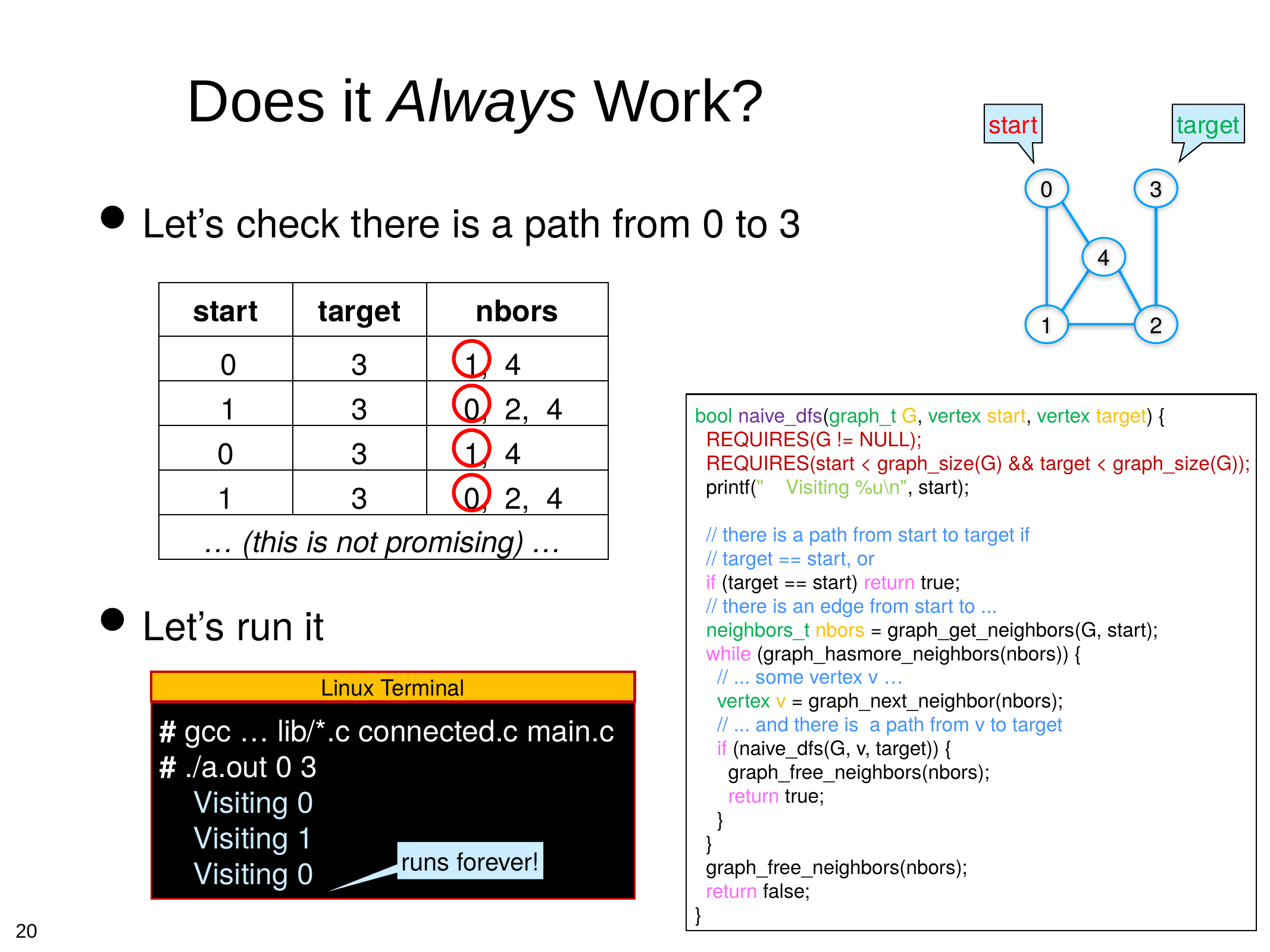

# Does it Always Work?
start
target
0
3
4
1
2
Let’s check there is a path from 0 to 3

Let’s run it
| start | target | nbors |
| --- | --- | --- |
| 0 | 3 | 1, 4 |
| 1 | 3 | 0, 2, 4 |
| 0 | 3 | 1, 4 |
| 1 | 3 | 0, 2, 4 |
| … (this is not promising) … |  |  |

bool naive_dfs(graph_t G, vertex start, vertex target) {
  REQUIRES(G != NULL);
  REQUIRES(start < graph_size(G) && target < graph_size(G));
  printf("    Visiting %u\n", start);

  // there is a path from start to target if
  // target == start, or
  if (target == start) return true;
  // there is an edge from start to ...
  neighbors_t nbors = graph_get_neighbors(G, start);
  while (graph_hasmore_neighbors(nbors)) {
    // ... some vertex v …
    vertex v = graph_next_neighbor(nbors);
    // ... and there is  a path from v to target
    if (naive_dfs(G, v, target)) {
      graph_free_neighbors(nbors);
      return true;
    }
  }
  graph_free_neighbors(nbors);
  return false;
}

Linux Terminal
# gcc … lib/*.c connected.c main.c
# ./a.out 0 3
    Visiting 0
    Visiting 1
    Visiting 0
runs forever!
20